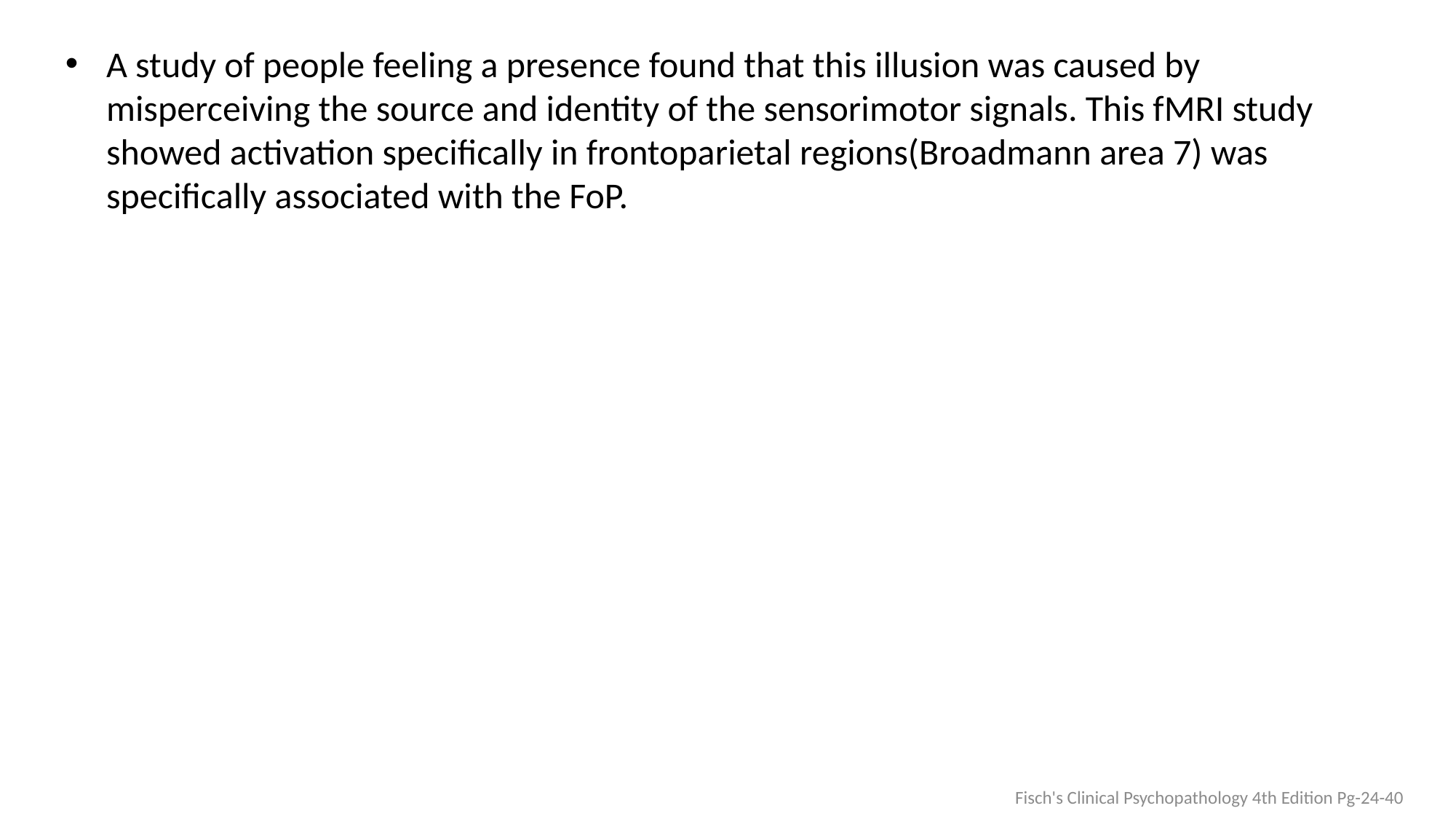

A study of people feeling a presence found that this illusion was caused by misperceiving the source and identity of the sensorimotor signals. This fMRI study showed activation specifically in frontoparietal regions(Broadmann area 7) was specifically associated with the FoP.
Fisch's Clinical Psychopathology 4th Edition Pg-24-40